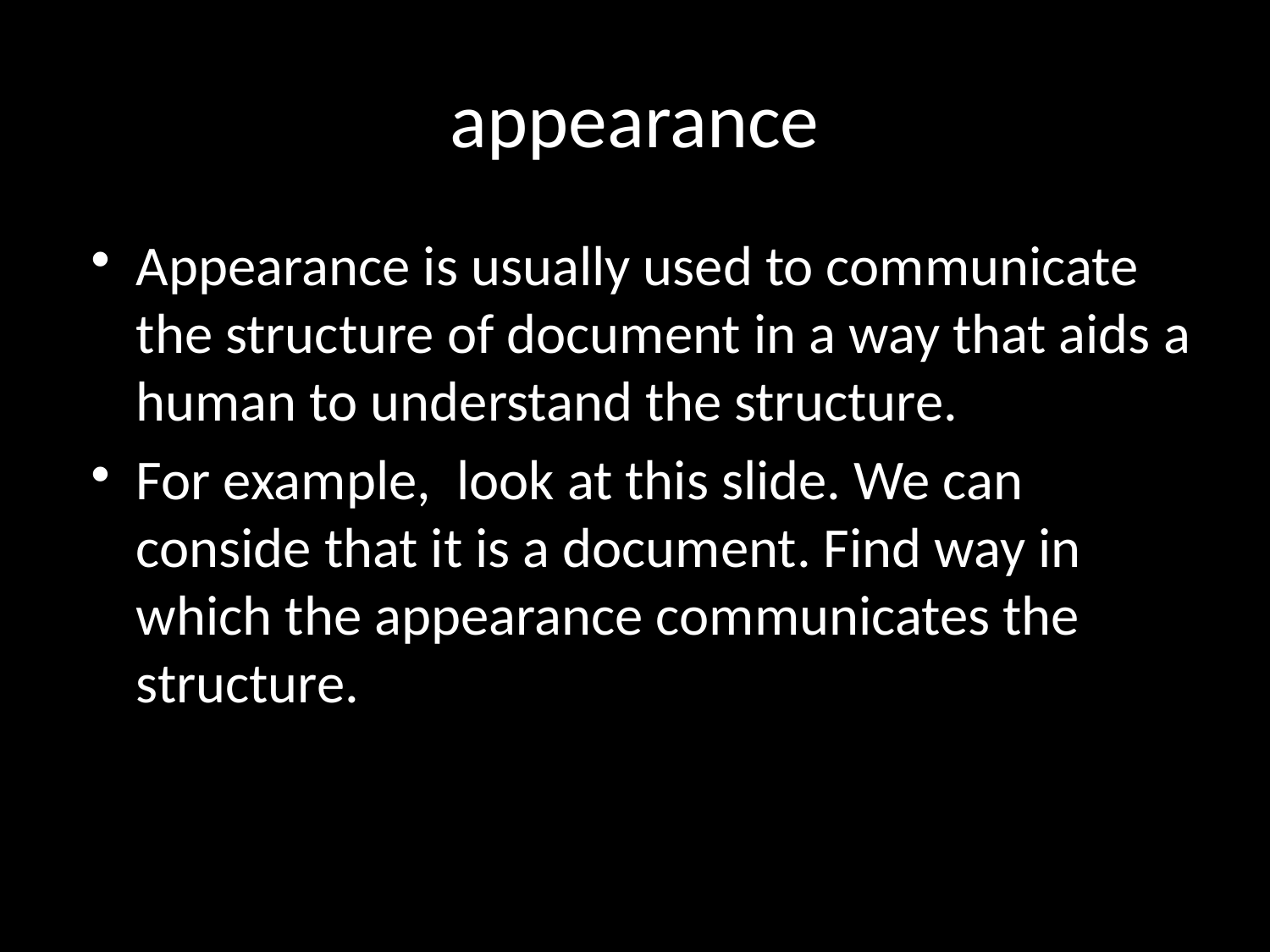

# appearance
Appearance is usually used to communicate the structure of document in a way that aids a human to understand the structure.
For example,  look at this slide. We can conside that it is a document. Find way in which the appearance communicates the structure.